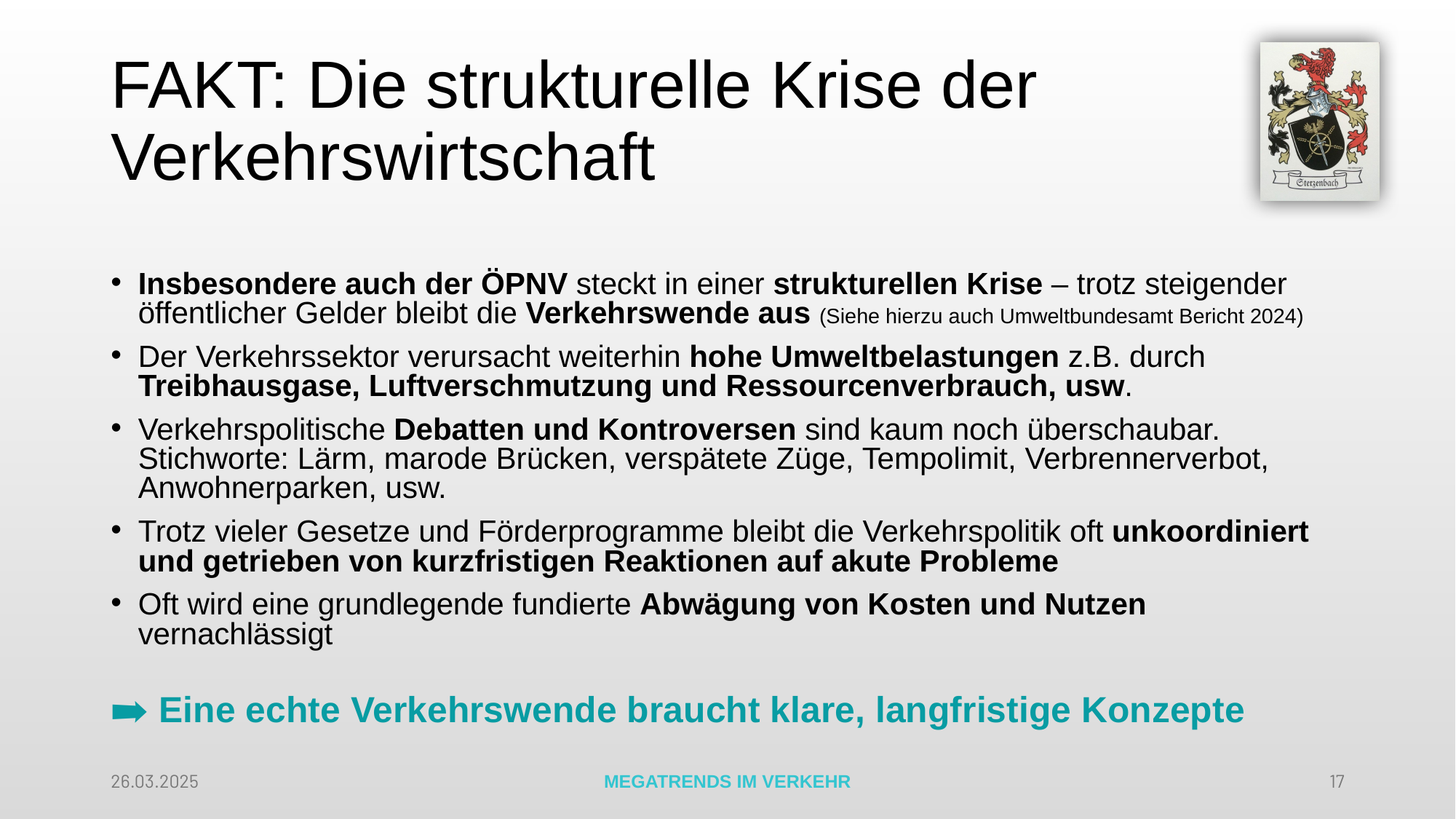

# FAKT: Die strukturelle Krise der Verkehrswirtschaft

Insbesondere auch der ÖPNV steckt in einer strukturellen Krise – trotz steigender öffentlicher Gelder bleibt die Verkehrswende aus (Siehe hierzu auch Umweltbundesamt Bericht 2024)
Der Verkehrssektor verursacht weiterhin hohe Umweltbelastungen z.B. durch Treibhausgase, Luftverschmutzung und Ressourcenverbrauch, usw.
Verkehrspolitische Debatten und Kontroversen sind kaum noch überschaubar. Stichworte: Lärm, marode Brücken, verspätete Züge, Tempolimit, Verbrennerverbot, Anwohnerparken, usw.
Trotz vieler Gesetze und Förderprogramme bleibt die Verkehrspolitik oft unkoordiniert und getrieben von kurzfristigen Reaktionen auf akute Probleme
Oft wird eine grundlegende fundierte Abwägung von Kosten und Nutzen vernachlässigt
➡ Eine echte Verkehrswende braucht klare, langfristige Konzepte
26.03.2025
MEGATRENDS IM VERKEHR
17